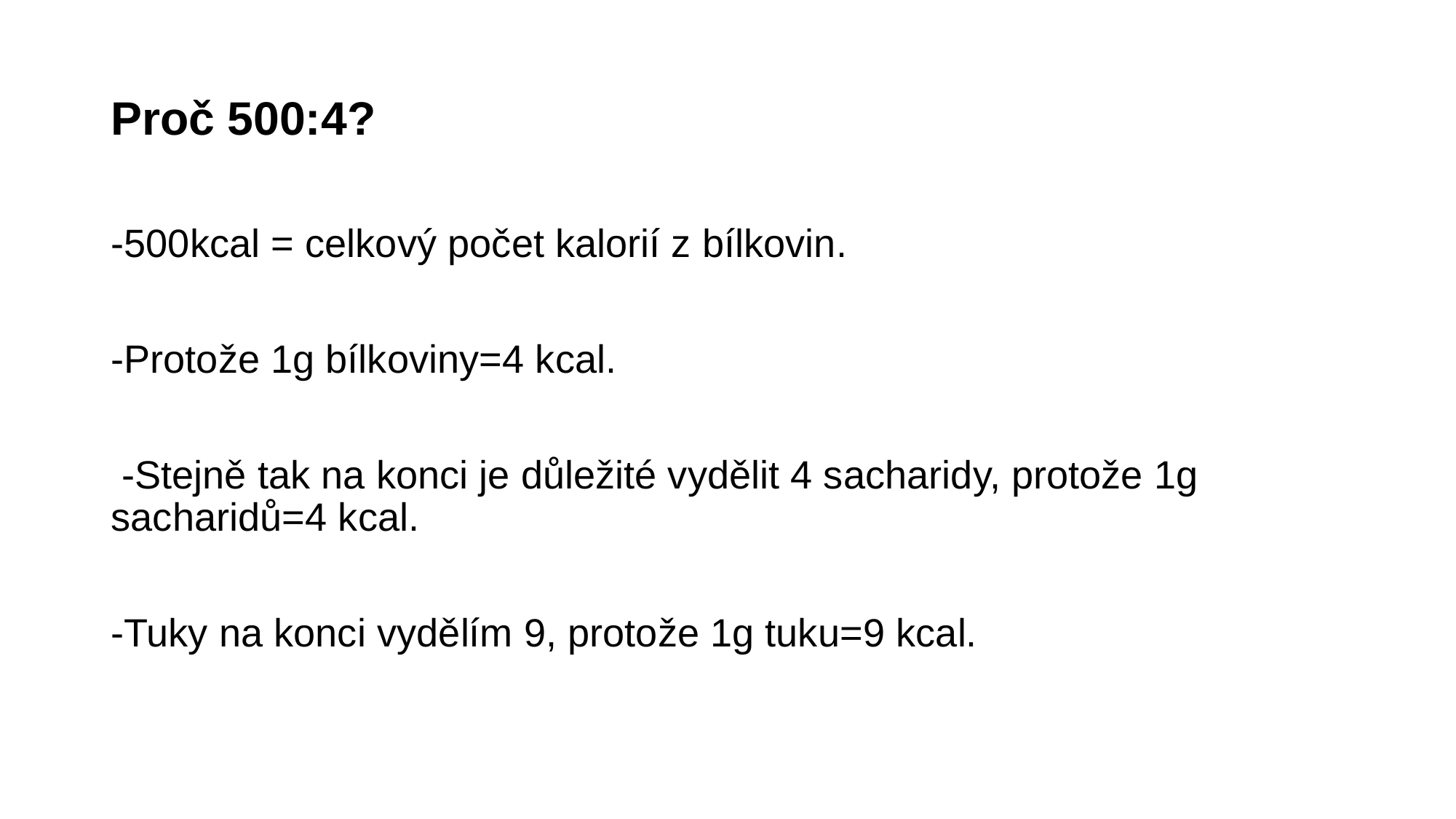

# Proč 500:4?
-500kcal = celkový počet kalorií z bílkovin.

-Protože 1g bílkoviny=4 kcal.

 -Stejně tak na konci je důležité vydělit 4 sacharidy, protože 1g    sacharidů=4 kcal.

-Tuky na konci vydělím 9, protože 1g tuku=9 kcal.